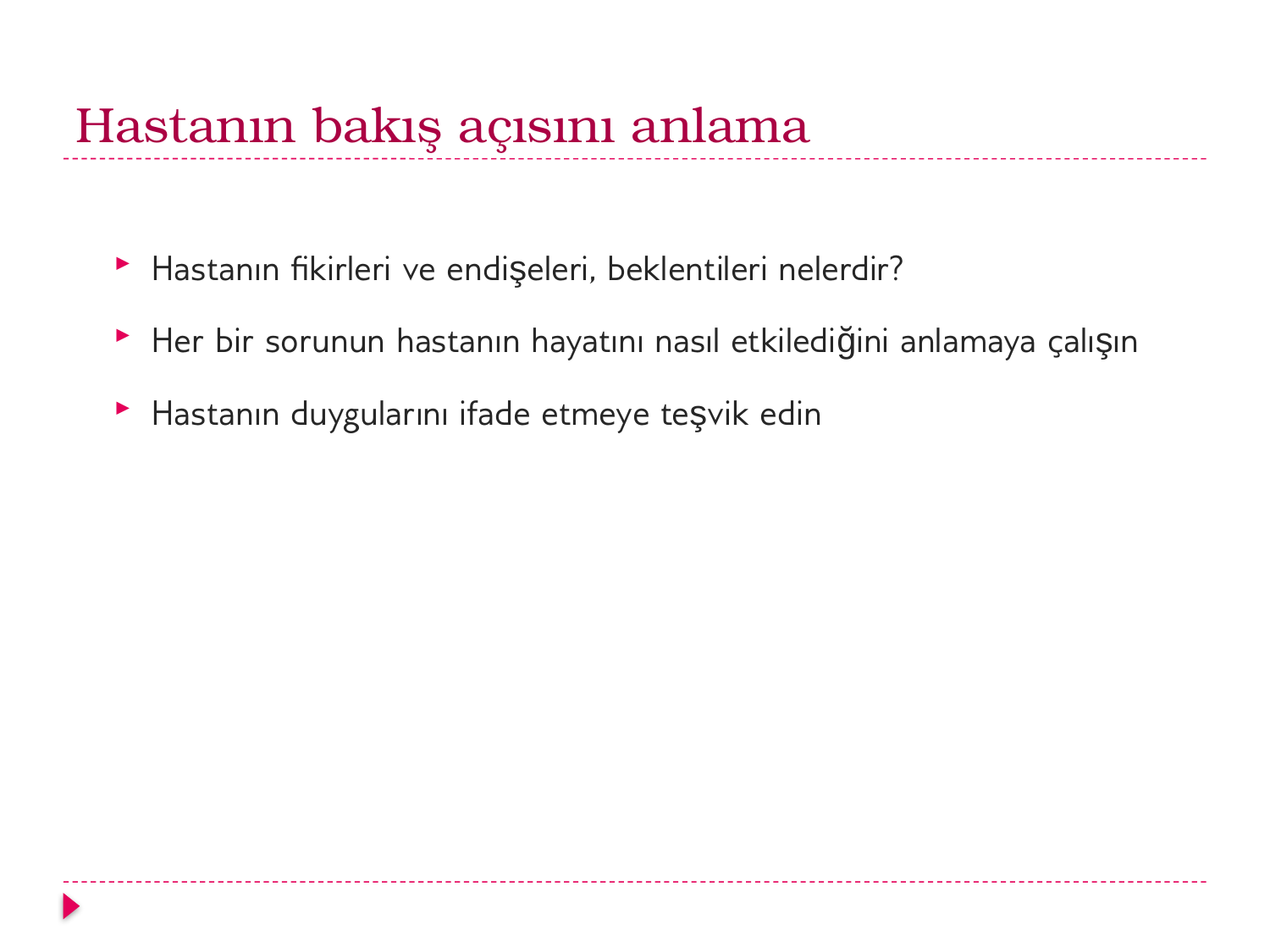

# Hastanın bakış açısını anlama
Hastanın fikirleri ve endişeleri, beklentileri nelerdir?
Her bir sorunun hastanın hayatını nasıl etkilediğini anlamaya çalışın
Hastanın duygularını ifade etmeye teşvik edin